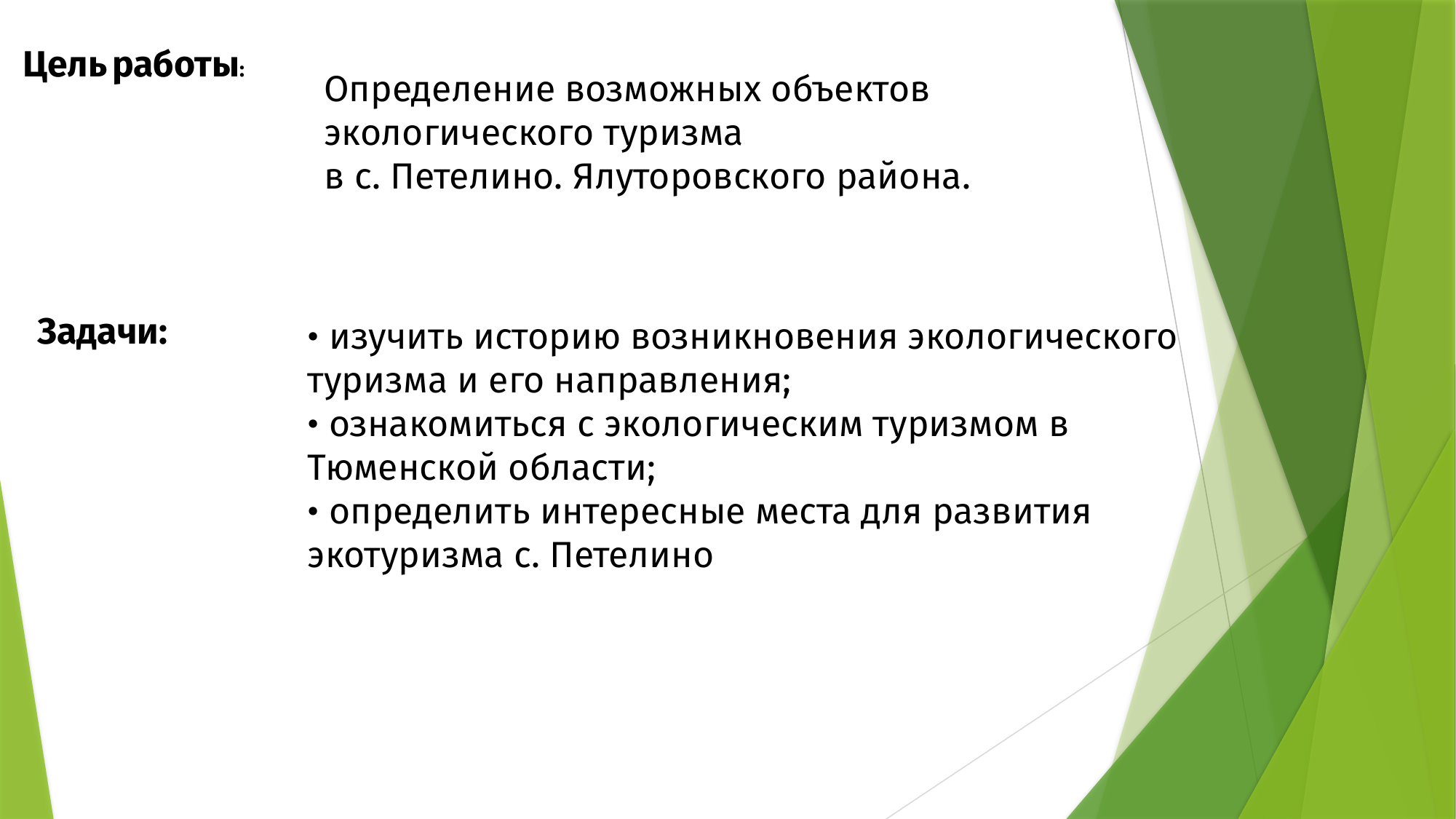

Цель работы:
Определение возможных объектов
экологического туризма
в с. Петелино. Ялуторовского района.

Задачи:
• изучить историю возникновения экологического
туризма и его направления;
• ознакомиться с экологическим туризмом в
Тюменской области;
• определить интересные места для развития
экотуризма с. Петелино